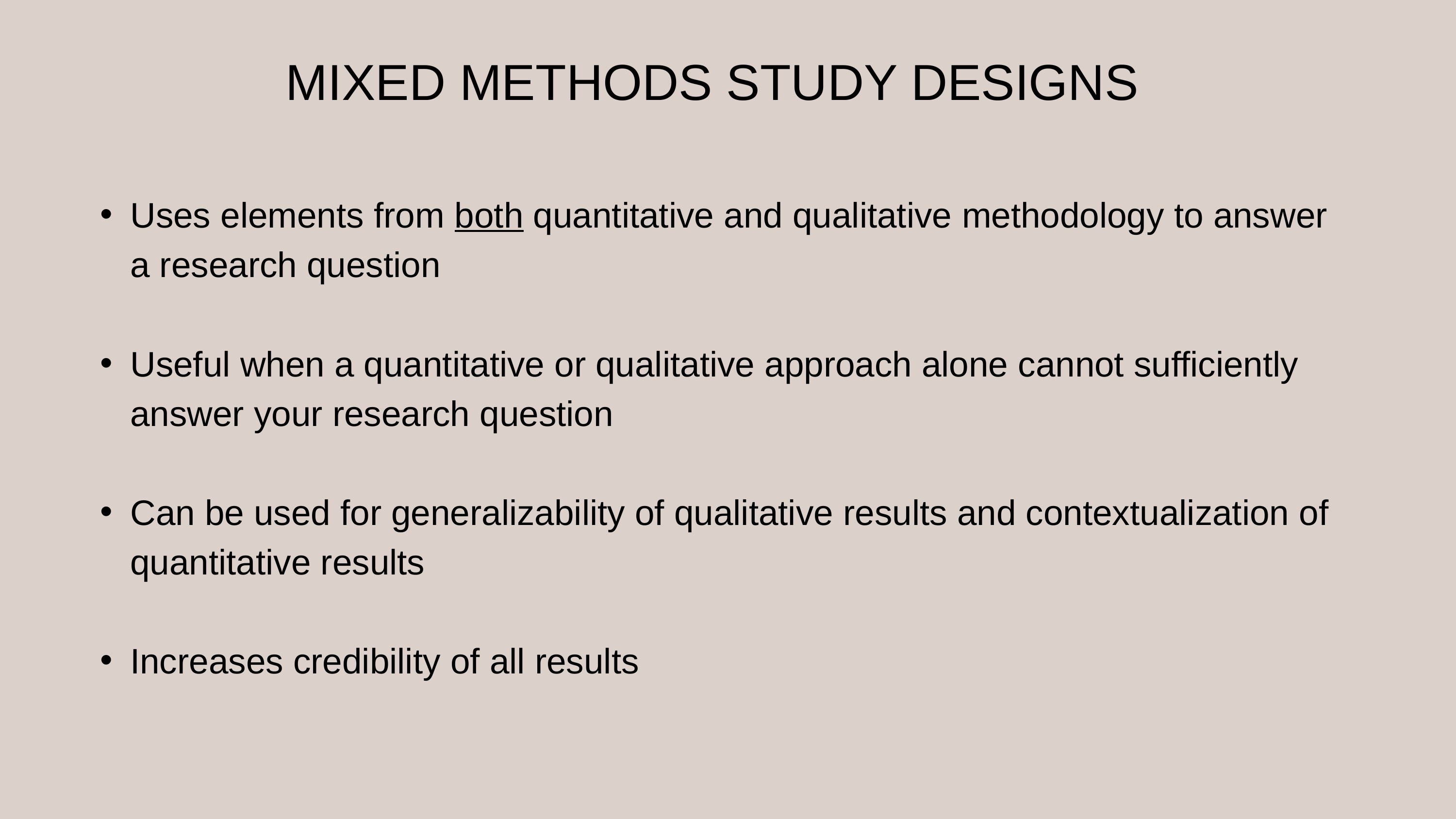

MIXED METHODS STUDY DESIGNS
Uses elements from both quantitative and qualitative methodology to answer a research question

Useful when a quantitative or qualitative approach alone cannot sufficiently answer your research question

Can be used for generalizability of qualitative results and contextualization of quantitative results

Increases credibility of all results